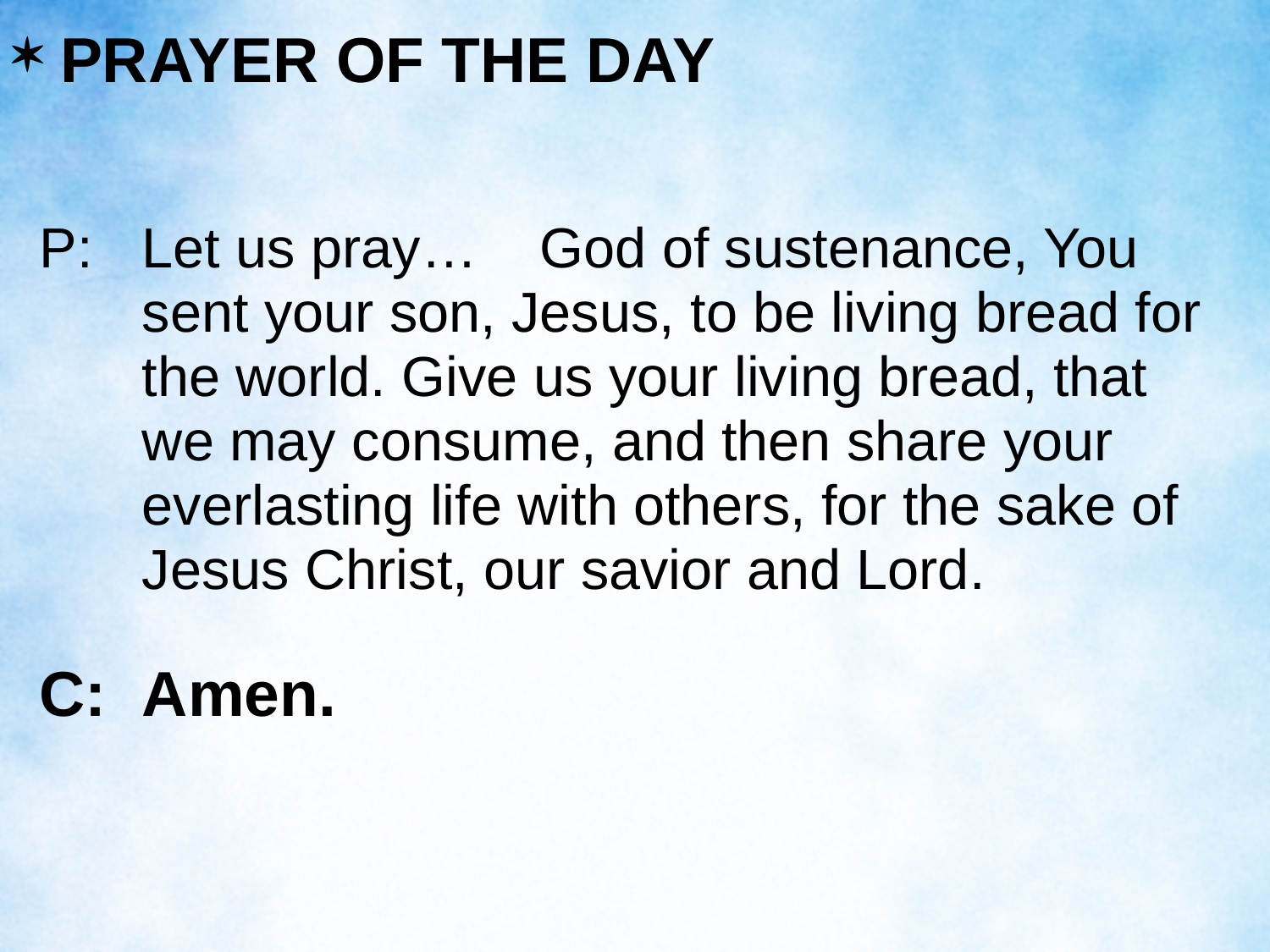

PRAYER OF THE DAY
P:	Let us pray…    God of sustenance, You sent your son, Jesus, to be living bread for the world. Give us your living bread, that we may consume, and then share your everlasting life with others, for the sake of Jesus Christ, our savior and Lord.

C:	Amen.